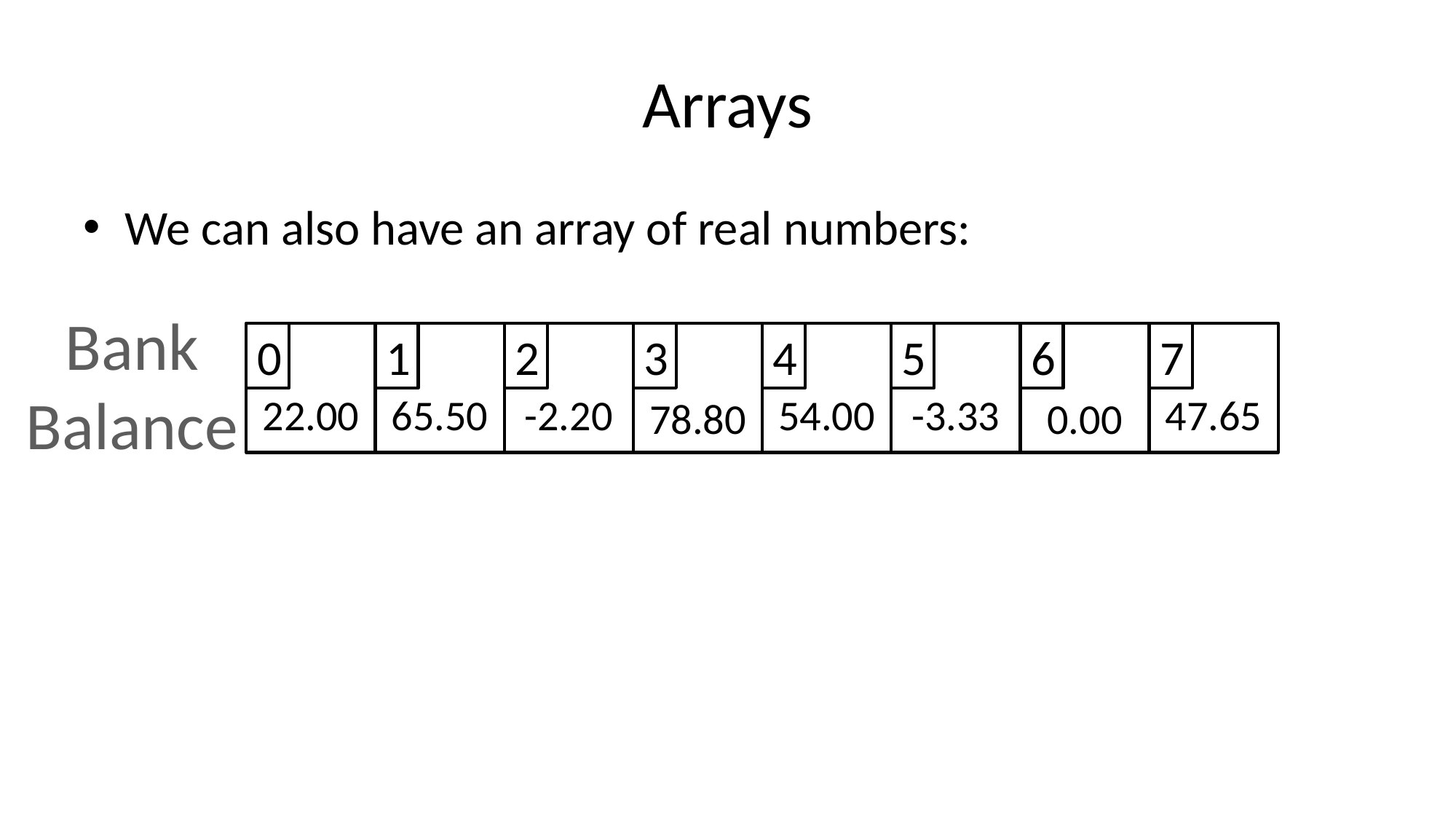

# Arrays
We can also have an array of real numbers:
Bank
Balance

22.00
0

65.50
1

-2.20
2

78.80
3

54.00
4

-3.33
5

0.00
6

47.65
7